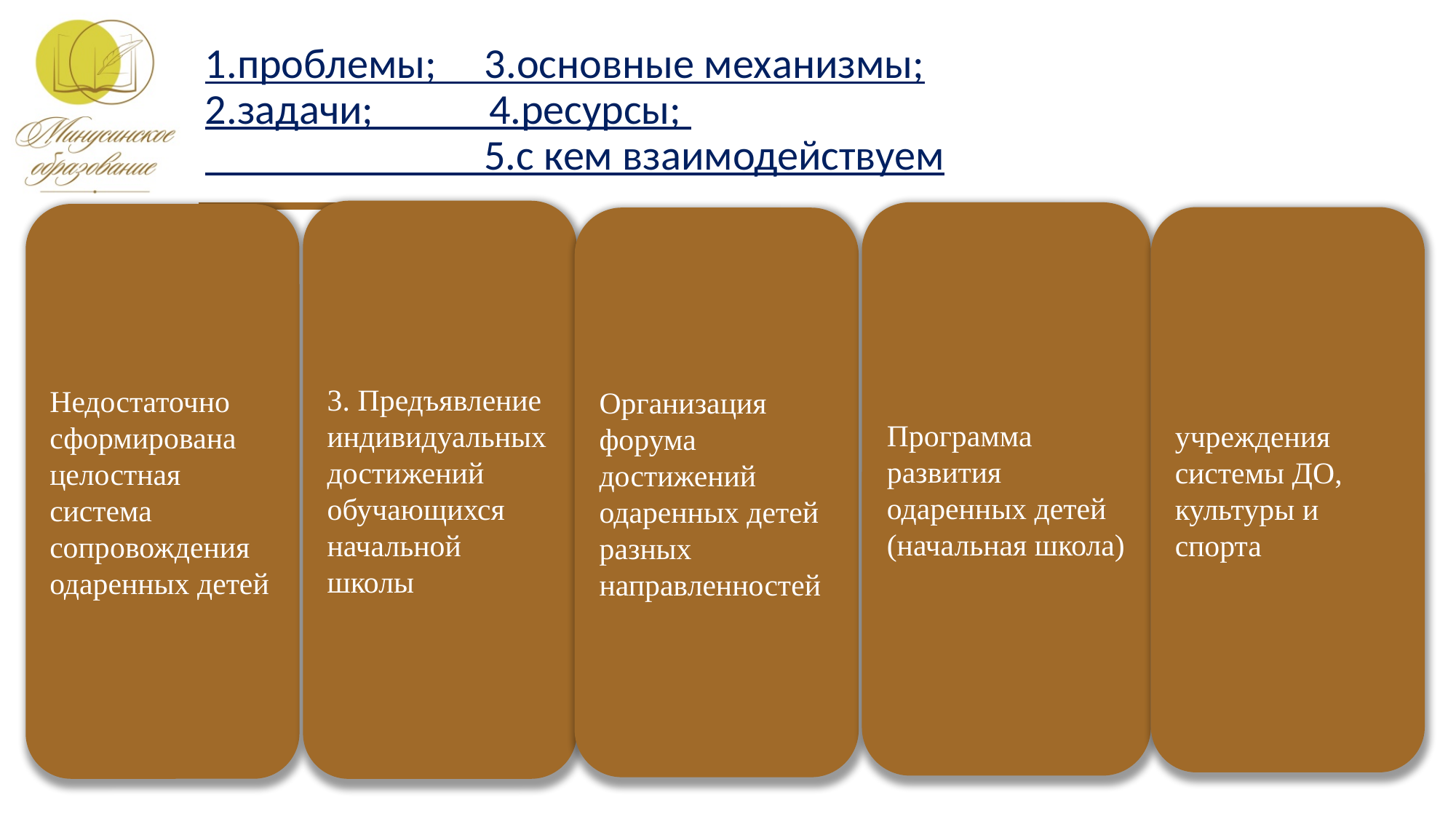

# 1.проблемы;     3.основные механизмы; 2.задачи;            4.ресурсы; 5.с кем взаимодействуем
3. Предъявление индивидуальных достижений обучающихся начальной школы
Программа развития одаренных детей (начальная школа)
Недостаточно сформирована целостная система сопровождения одаренных детей
учреждения системы ДО, культуры и спорта
Организация форума достижений одаренных детей разных направленностей